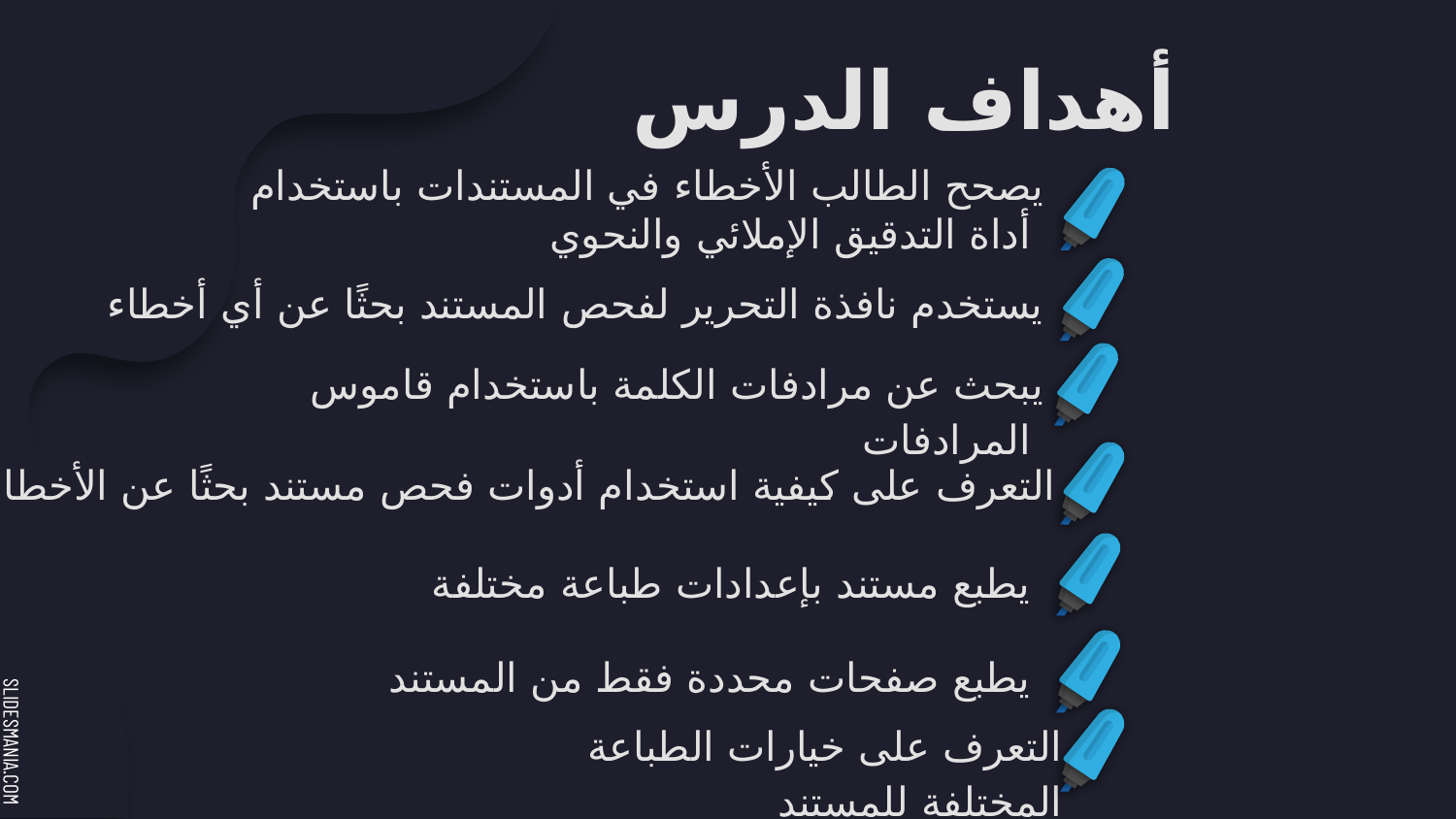

# أهداف الدرس
يصحح الطالب الأخطاء في المستندات باستخدام أداة التدقيق الإملائي والنحوي

يستخدم نافذة التحرير لفحص المستند بحثًا عن أي أخطاء
يبحث عن مرادفات الكلمة باستخدام قاموس المرادفات

التعرف على كيفية استخدام أدوات فحص مستند بحثًا عن الأخطاء

يطبع مستند بإعدادات طباعة مختلفة

يطبع صفحات محددة فقط من المستند
التعرف على خيارات الطباعة المختلفة للمستند